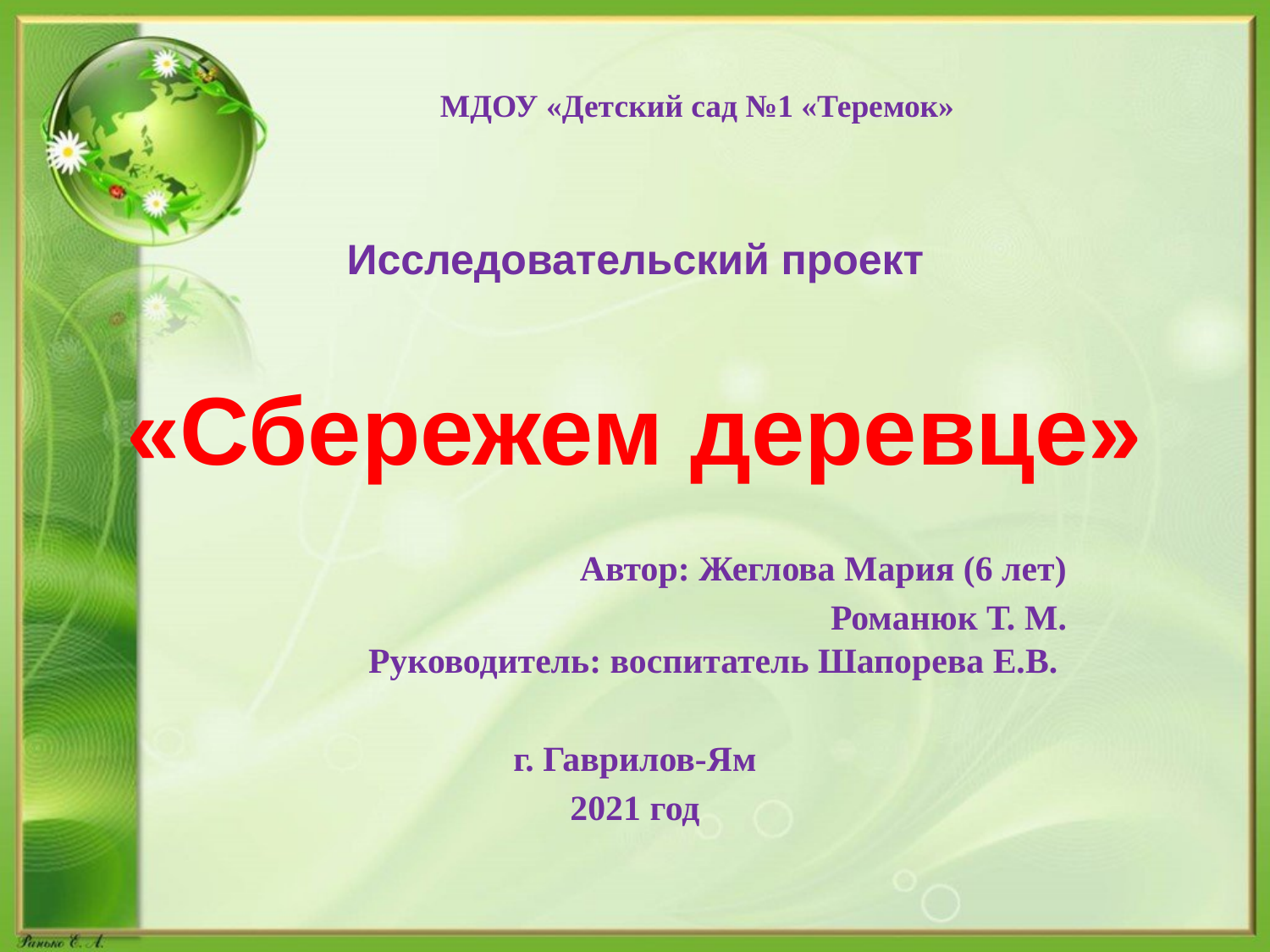

МДОУ «Детский сад №1 «Теремок»
Исследовательский проект
# «Сбережем деревце»
Автор: Жеглова Мария (6 лет)
 Романюк Т. М.
Руководитель: воспитатель Шапорева Е.В.

г. Гаврилов-Ям
2021 год